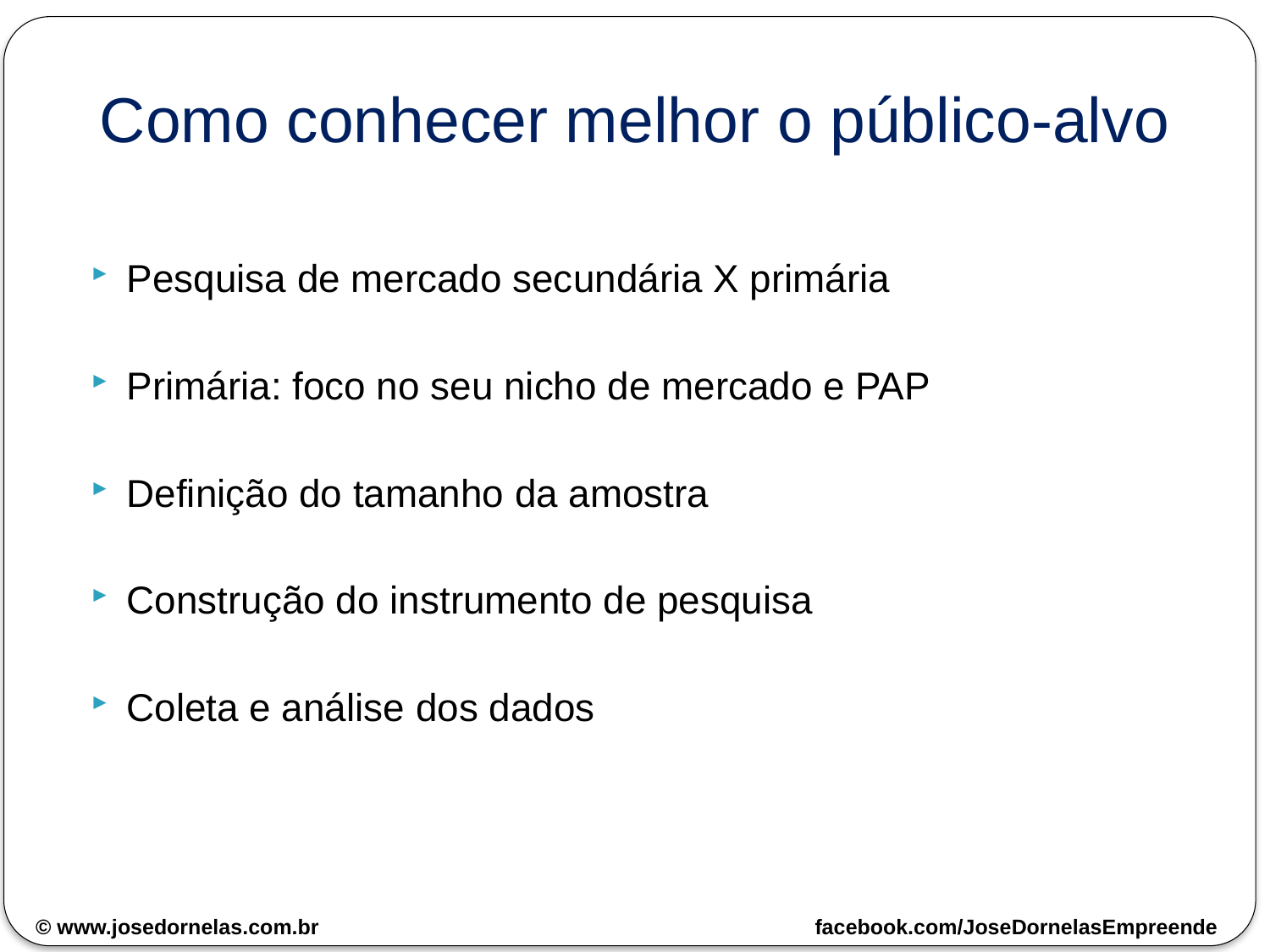

# Como conhecer melhor o público-alvo
Pesquisa de mercado secundária X primária

Primária: foco no seu nicho de mercado e PAP

Definição do tamanho da amostra

Construção do instrumento de pesquisa

Coleta e análise dos dados

© www.josedornelas.com.br                                                                                    facebook.com/JoseDornelasEmpreende